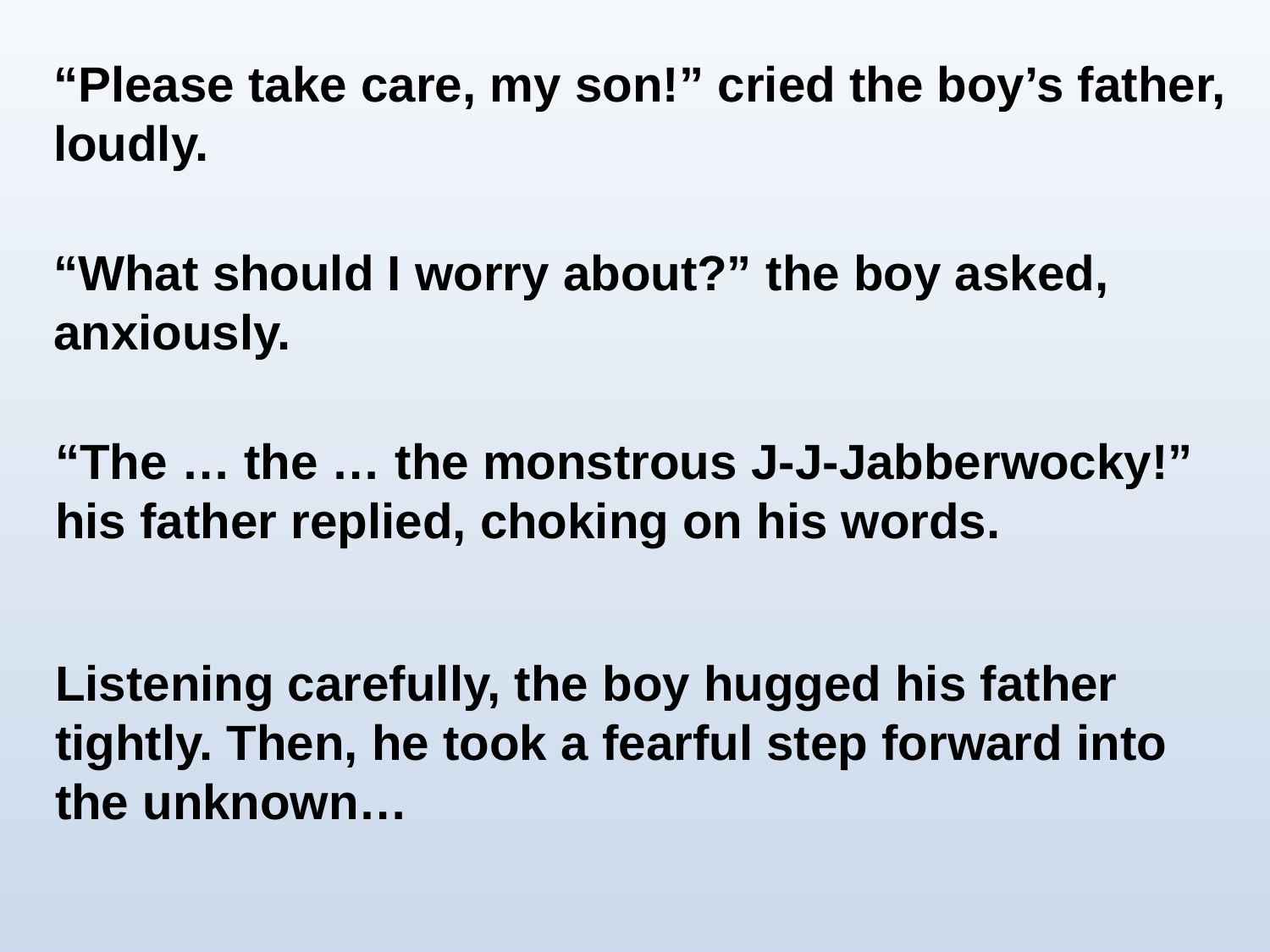

“Please take care, my son!” cried the boy’s father, loudly.
“What should I worry about?” the boy asked, anxiously.
“The … the … the monstrous J-J-Jabberwocky!” his father replied, choking on his words.
Listening carefully, the boy hugged his father tightly. Then, he took a fearful step forward into the unknown…